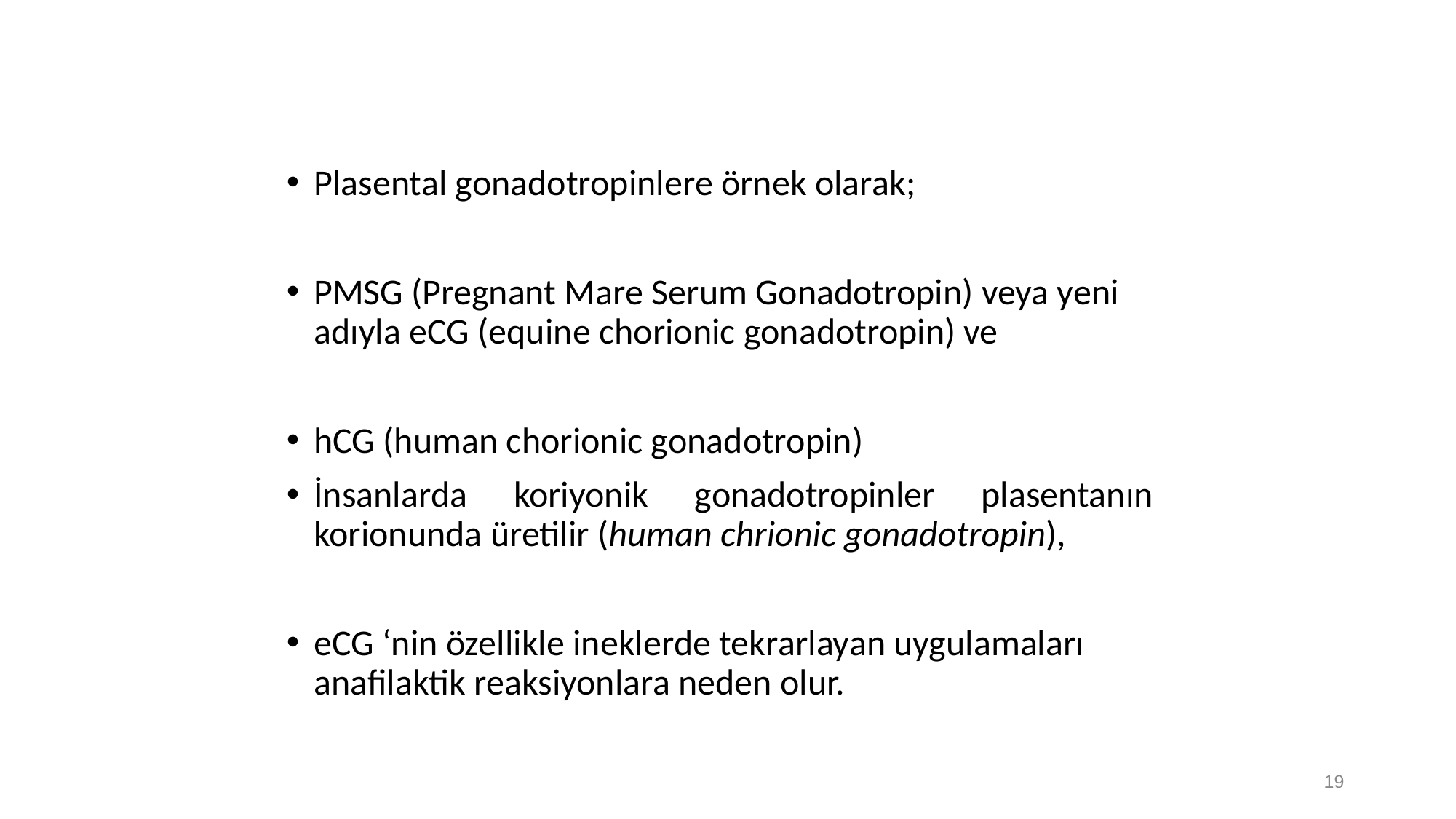

Plasental gonadotropinlere örnek olarak;

PMSG (Pregnant Mare Serum Gonadotropin) veya yeni adıyla eCG (equine chorionic gonadotropin) ve

hCG (human chorionic gonadotropin)
İnsanlarda koriyonik gonadotropinler plasentanın korionunda üretilir (human chrionic gonadotropin),

eCG ‘nin özellikle ineklerde tekrarlayan uygulamaları anafilaktik reaksiyonlara neden olur.

19